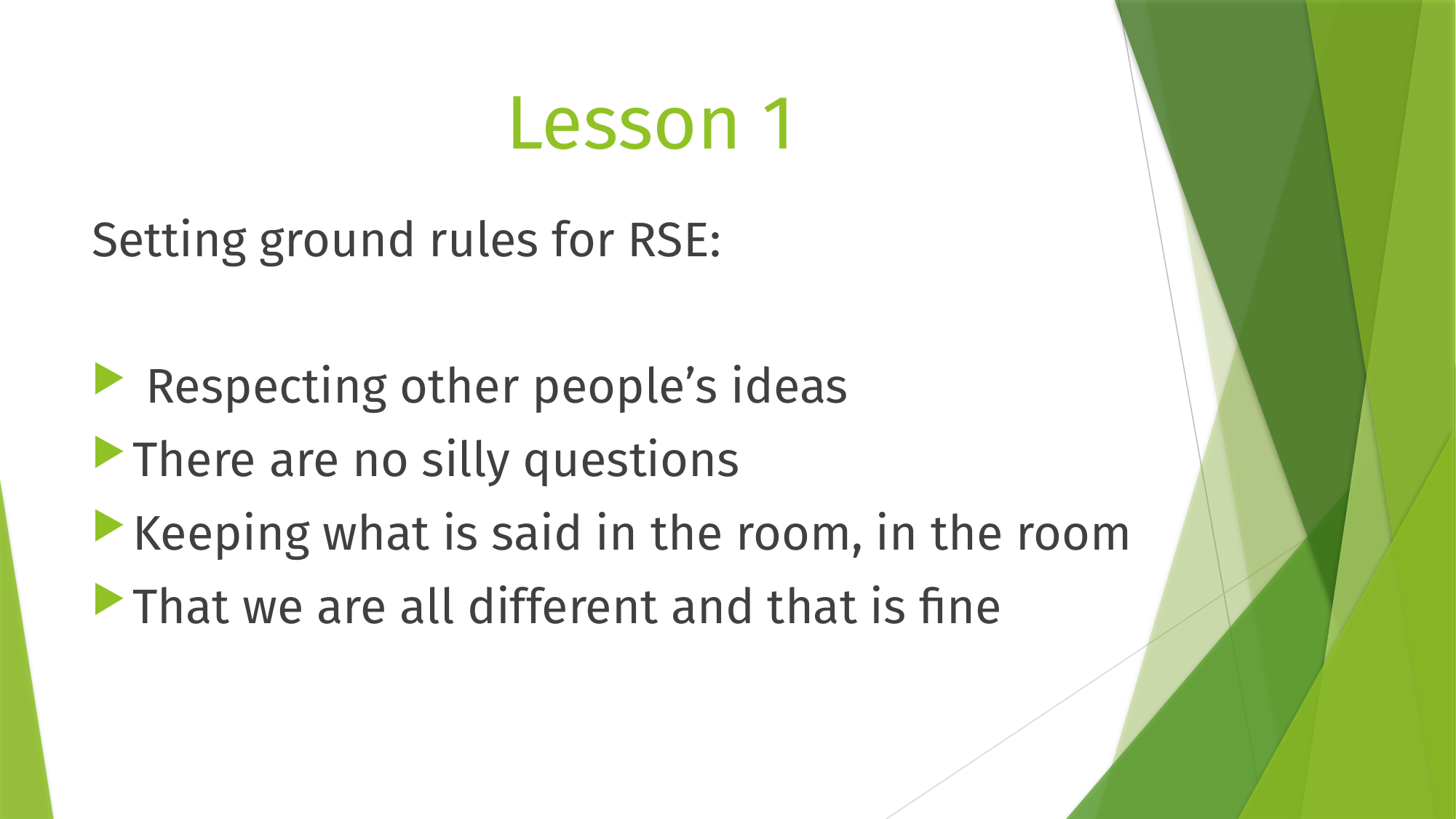

# Lesson 1
Setting ground rules for RSE:

 Respecting other people’s ideas
There are no silly questions
Keeping what is said in the room, in the room
That we are all different and that is fine